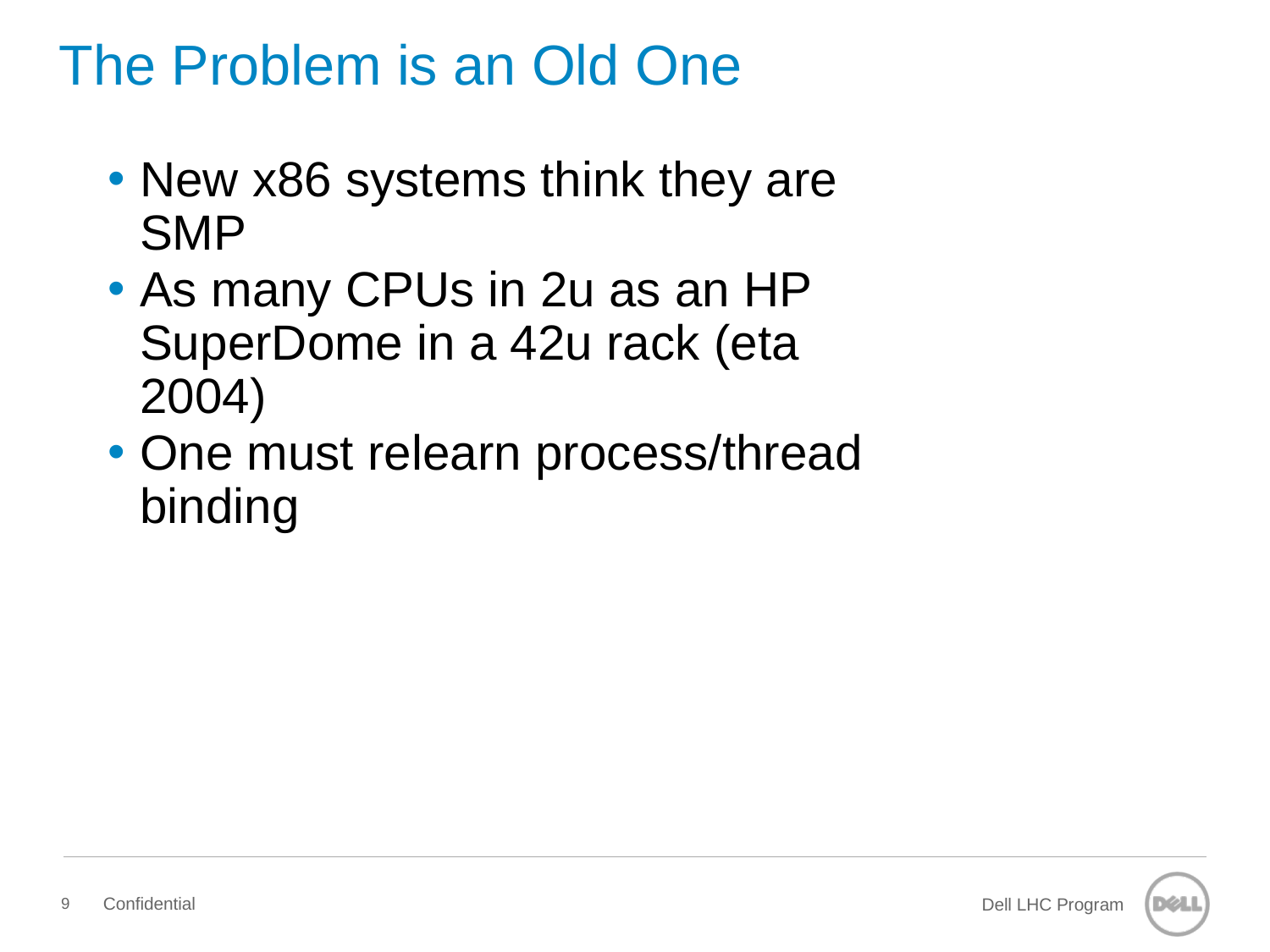

# The Problem is an Old One
New x86 systems think they are SMP
As many CPUs in 2u as an HP SuperDome in a 42u rack (eta 2004)
One must relearn process/thread binding
Confidential
9